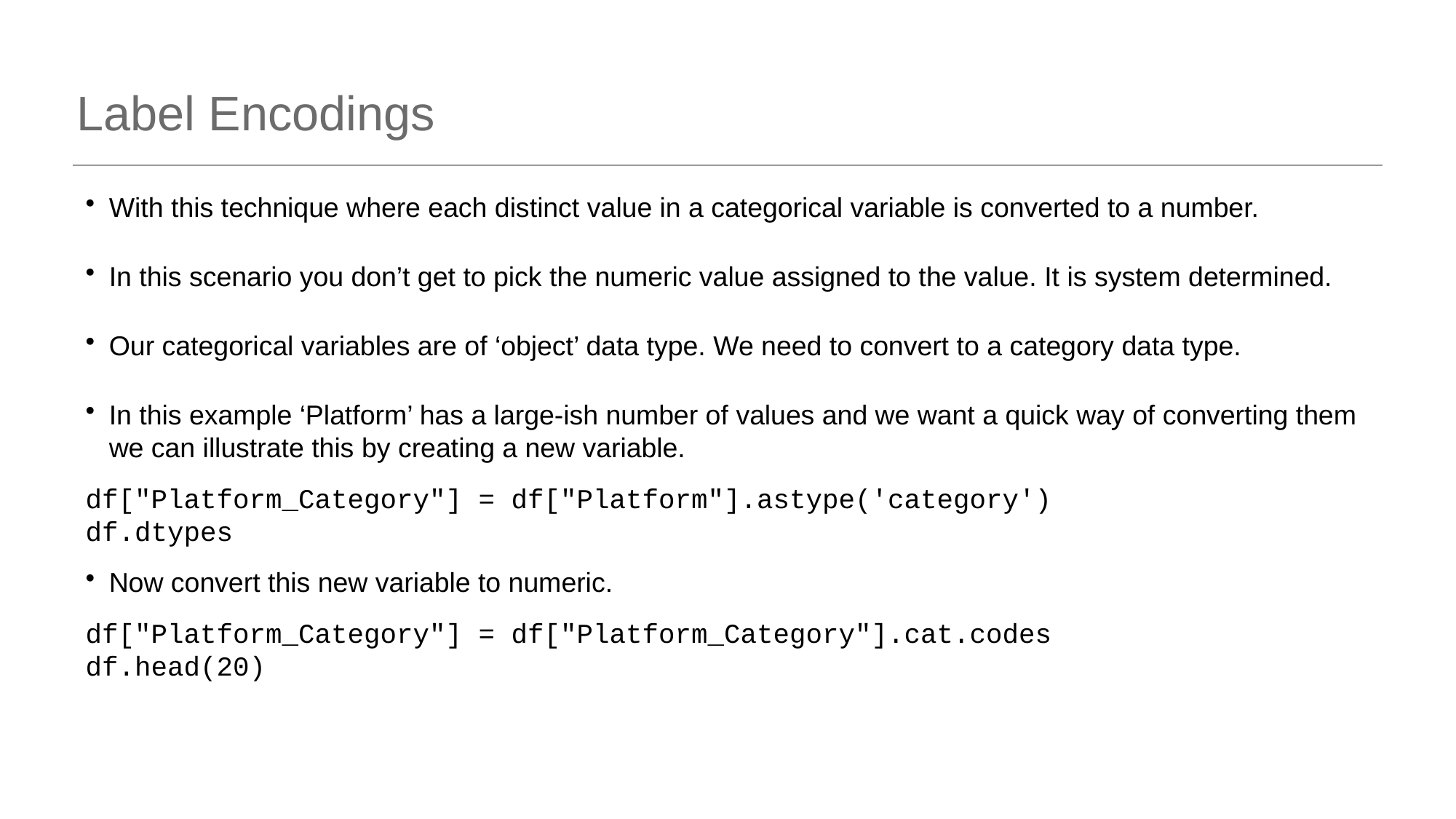

# Label Encodings
With this technique where each distinct value in a categorical variable is converted to a number.
In this scenario you don’t get to pick the numeric value assigned to the value. It is system determined.
Our categorical variables are of ‘object’ data type. We need to convert to a category data type.
In this example ‘Platform’ has a large-ish number of values and we want a quick way of converting them we can illustrate this by creating a new variable.
df["Platform_Category"] = df["Platform"].astype('category')
df.dtypes
Now convert this new variable to numeric.
df["Platform_Category"] = df["Platform_Category"].cat.codes
df.head(20)